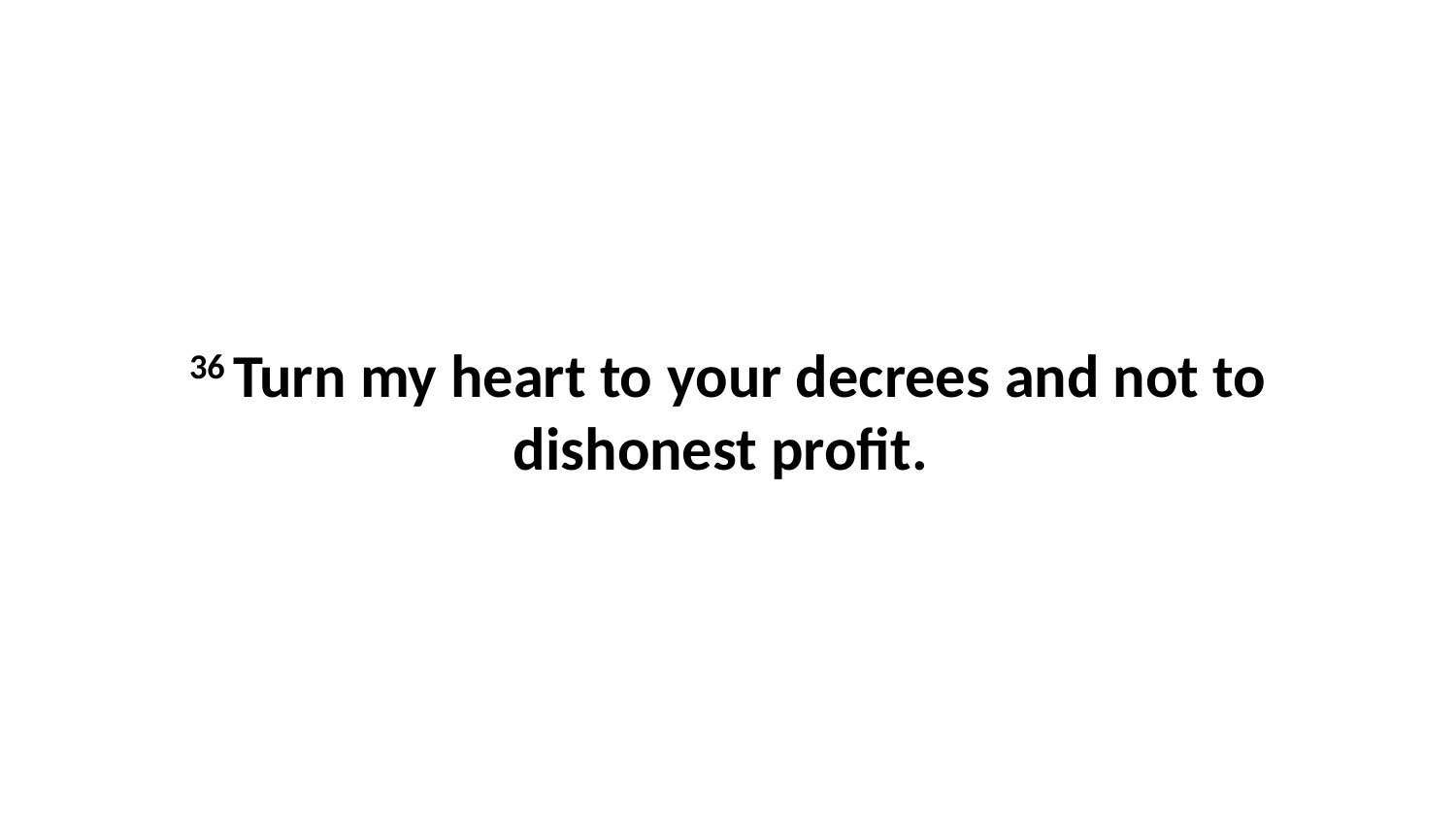

36 Turn my heart to your decrees and not to dishonest profit.